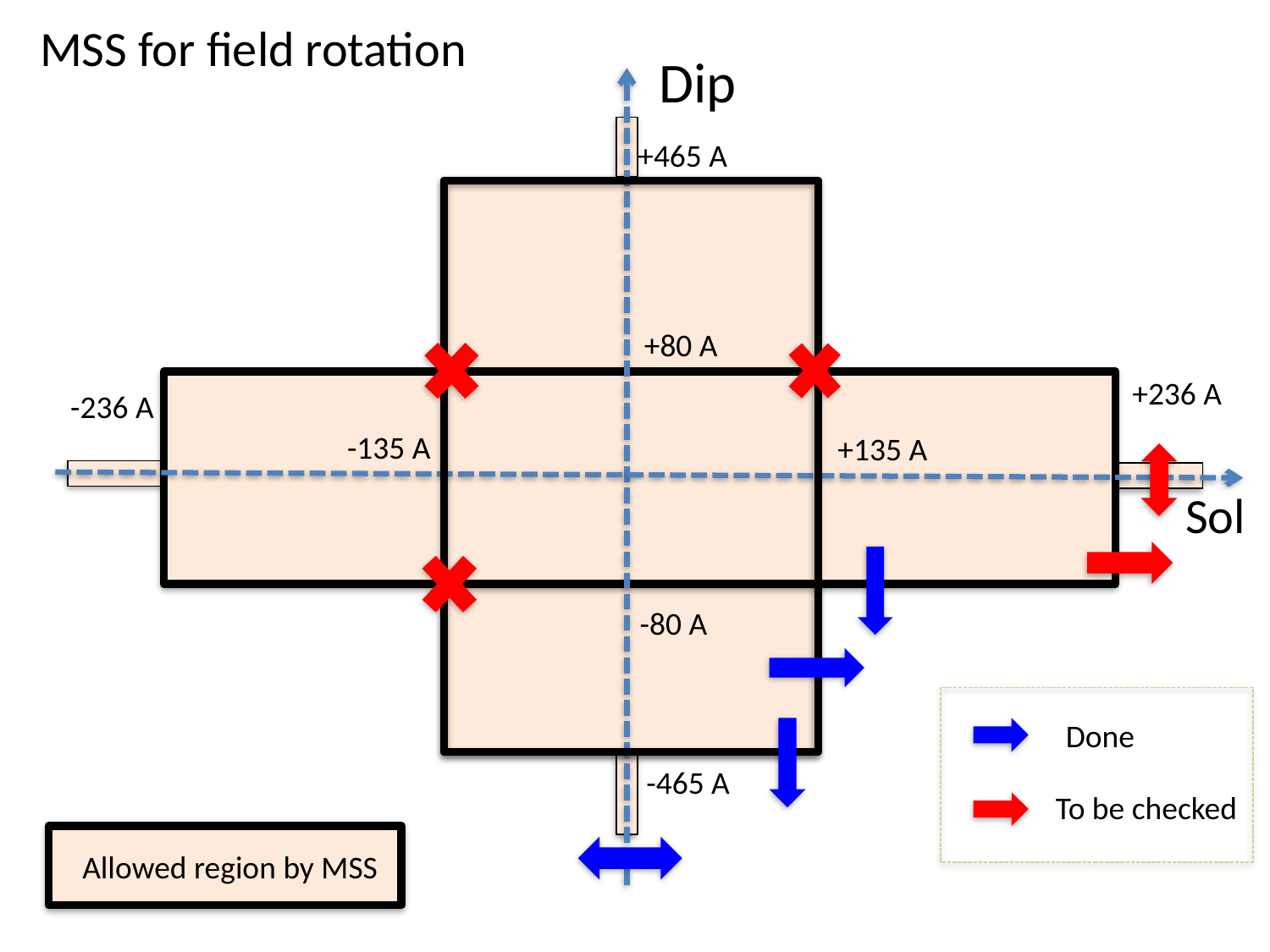

MSS for field rotation
Dip

+465 A
Sol Dip

+80 A

+236 A
-
-236 A
-135 A
+135 A

Sol

-80 A

Done

-465 A
To be checked

Allowed region by MSS